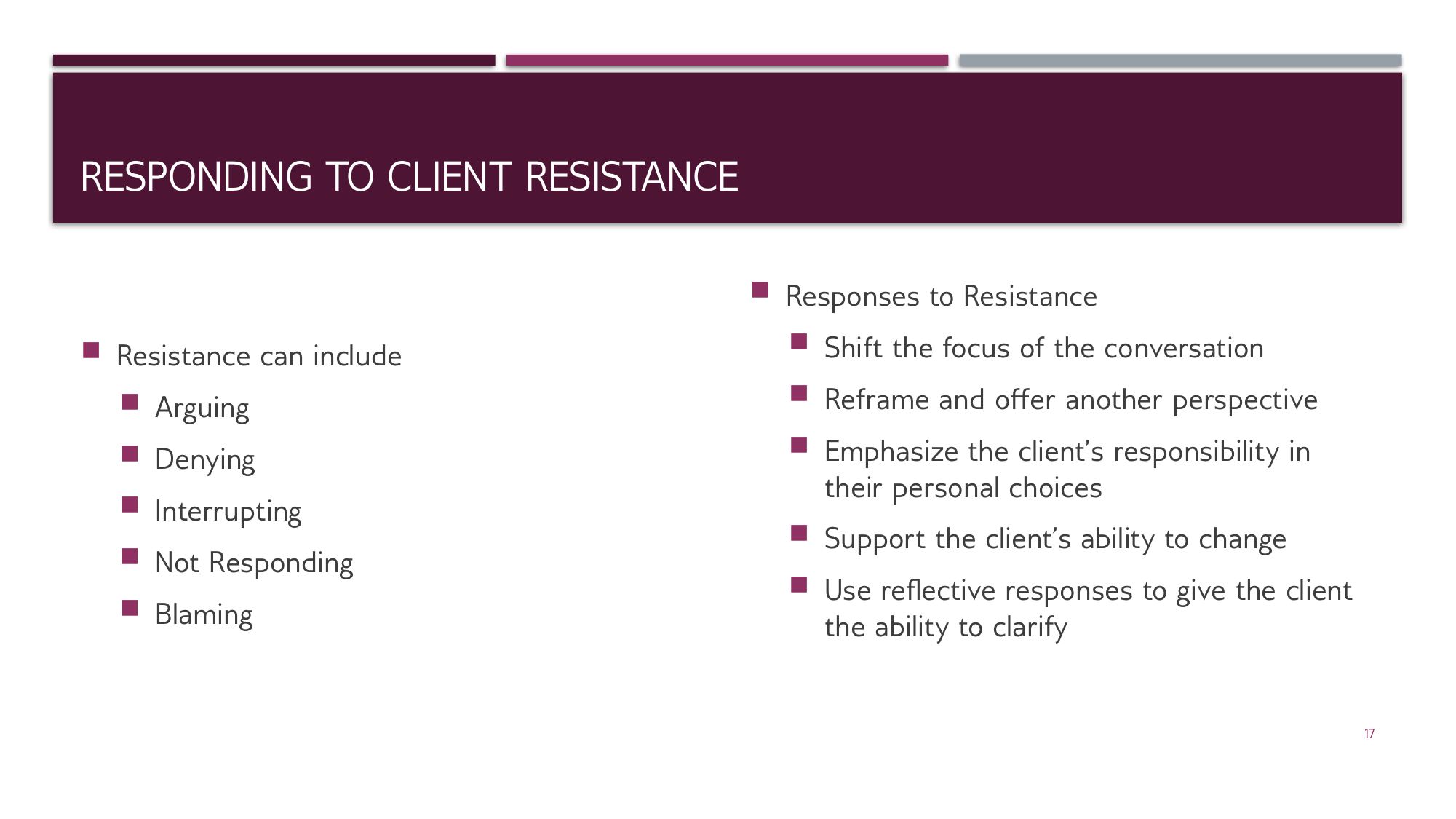

# Responding to Client Resistance
Resistance can include
Arguing
Denying
Interrupting
Not Responding
Blaming
Responses to Resistance
Shift the focus of the conversation
Reframe and offer another perspective
Emphasize the client’s responsibility in their personal choices
Support the client’s ability to change
Use reflective responses to give the client the ability to clarify

17